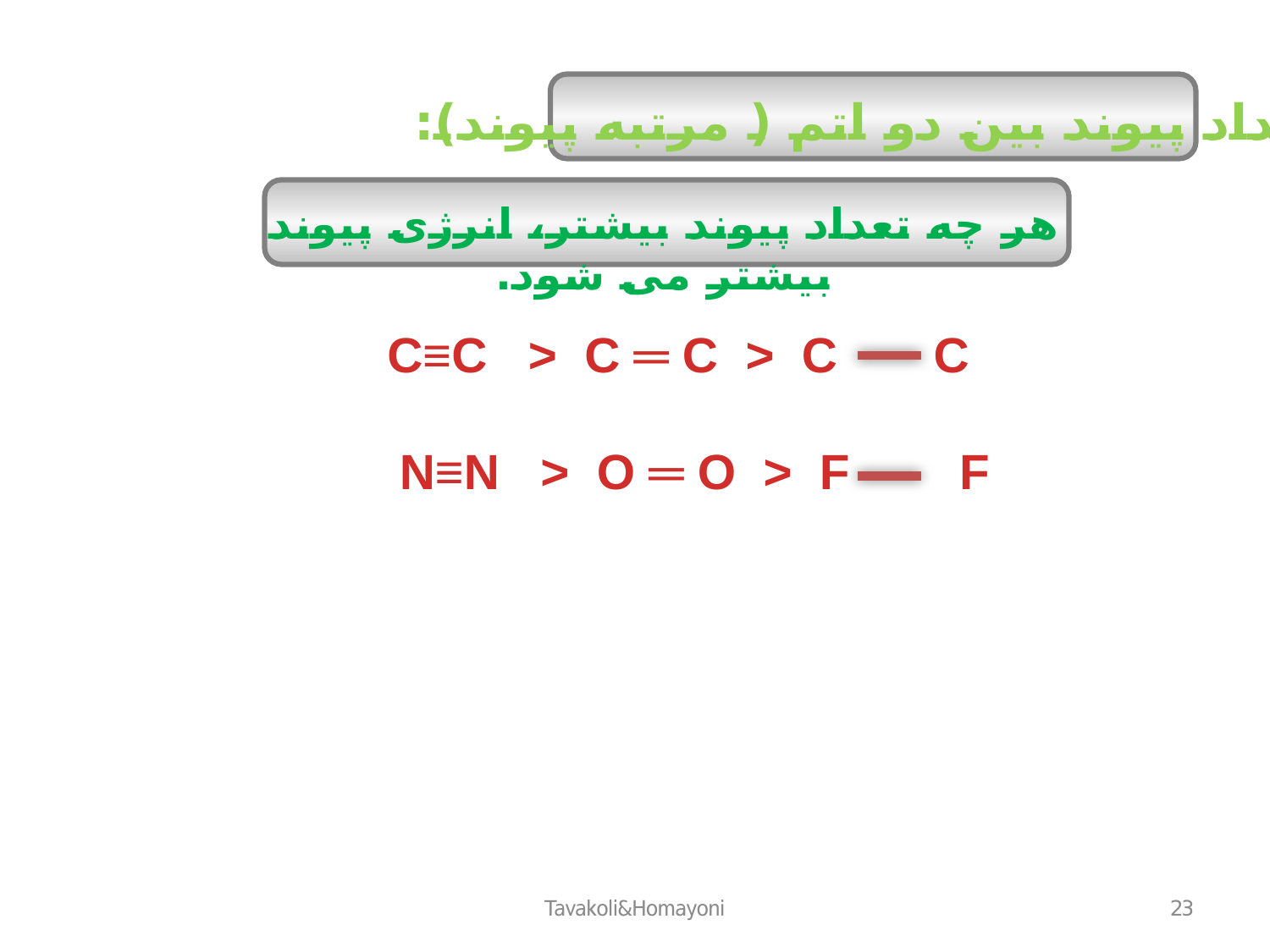

تعداد پیوند بین دو اتم ( مرتبه پیوند):

هر چه تعداد پیوند بیشتر، انرژی پیوند بیشتر می شود.
C≡C   >  C ═ C  >  C       C
N≡N   >  O ═ O  >  F        F
Tavakoli&Homayoni
23